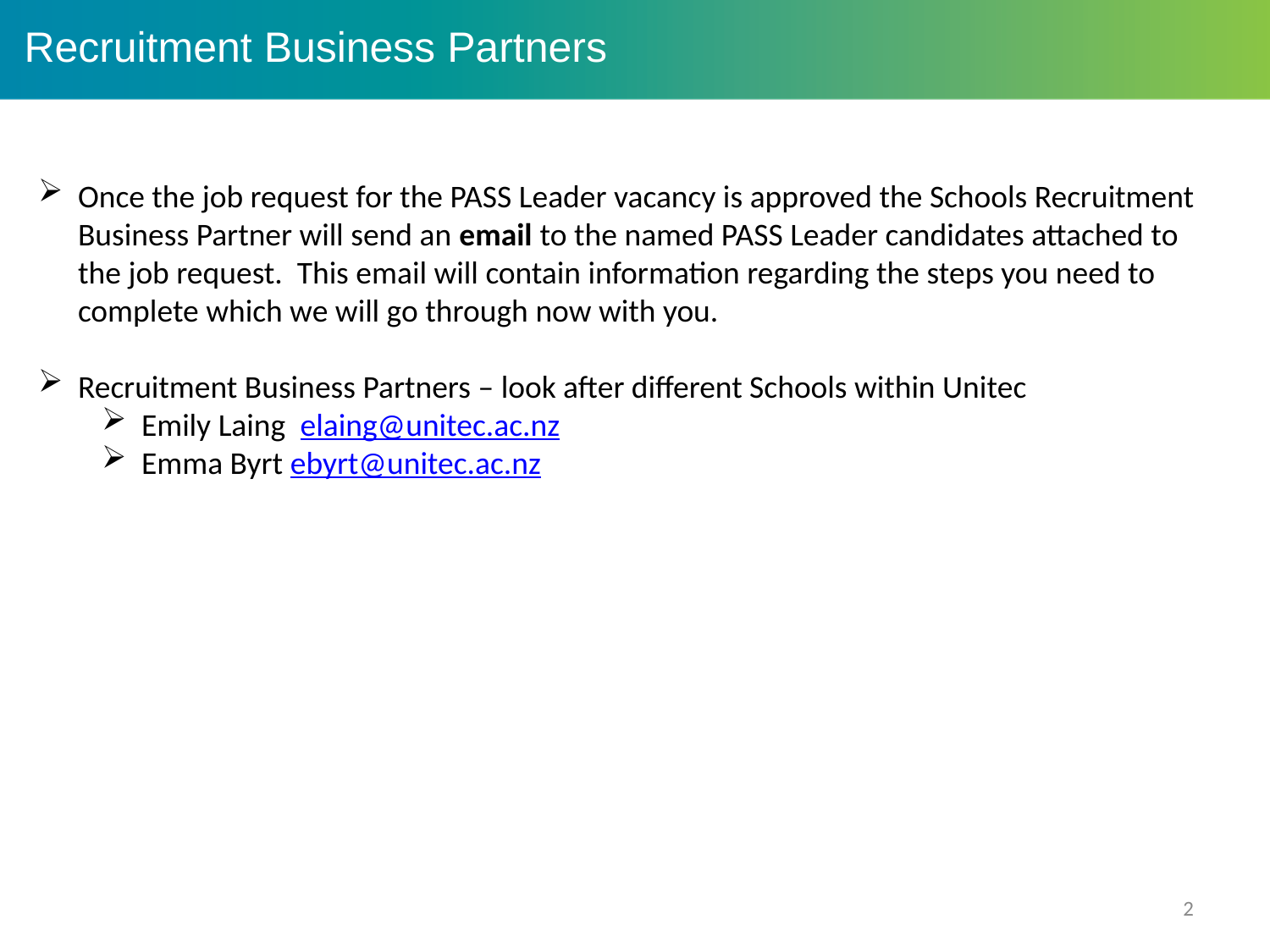

Recruitment Business Partners
Once the job request for the PASS Leader vacancy is approved the Schools Recruitment Business Partner will send an email to the named PASS Leader candidates attached to the job request.  This email will contain information regarding the steps you need to complete which we will go through now with you.

Recruitment Business Partners – look after different Schools within Unitec
Emily Laing  elaing@unitec.ac.nz
Emma Byrt ebyrt@unitec.ac.nz

2